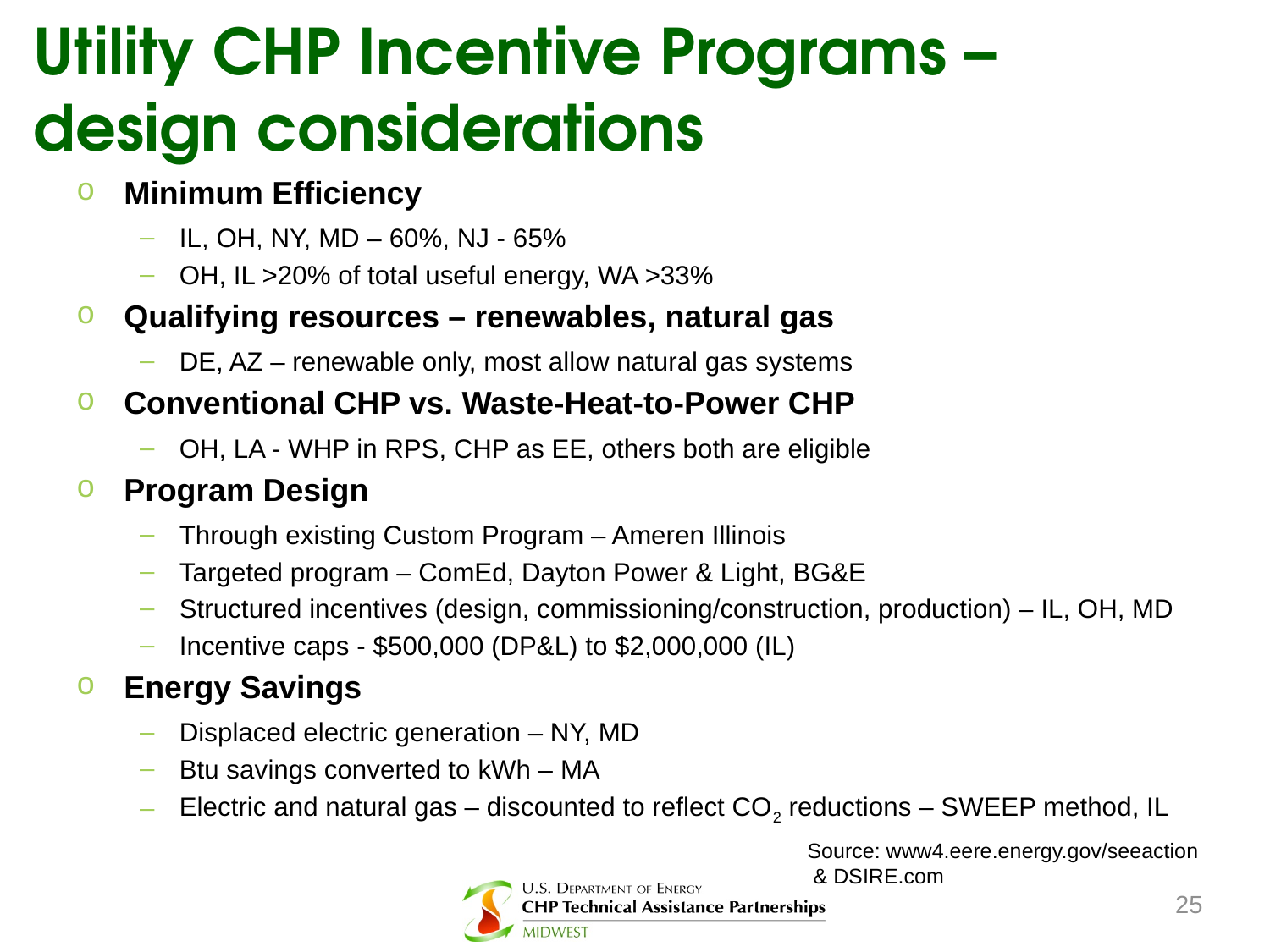

# Utility CHP Incentive Programs – design considerations
Minimum Efficiency
IL, OH, NY, MD – 60%, NJ - 65%
OH, IL >20% of total useful energy, WA >33%
Qualifying resources – renewables, natural gas
DE, AZ – renewable only, most allow natural gas systems
Conventional CHP vs. Waste-Heat-to-Power CHP
OH, LA - WHP in RPS, CHP as EE, others both are eligible
Program Design
Through existing Custom Program – Ameren Illinois
Targeted program – ComEd, Dayton Power & Light, BG&E
Structured incentives (design, commissioning/construction, production) – IL, OH, MD
Incentive caps - $500,000 (DP&L) to $2,000,000 (IL)
Energy Savings
Displaced electric generation – NY, MD
Btu savings converted to kWh – MA
Electric and natural gas – discounted to reflect CO2 reductions – SWEEP method, IL
Source: www4.eere.energy.gov/seeaction    & DSIRE.com
25